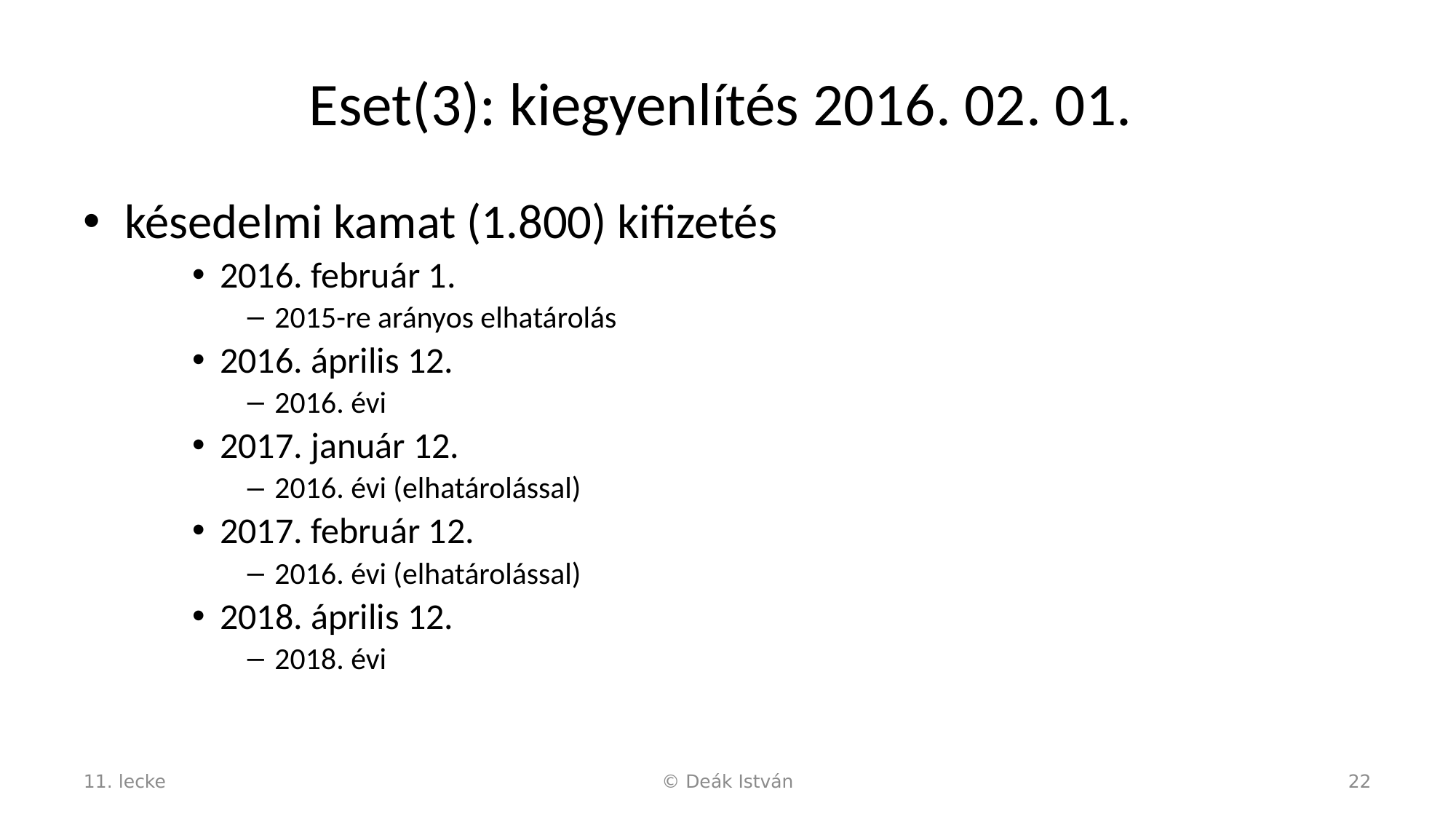

# Eset(3): kiegyenlítés 2016. 02. 01.
késedelmi kamat (1.800) kifizetés
2016. február 1.
2015-re arányos elhatárolás
2016. április 12.
2016. évi
2017. január 12.
2016. évi (elhatárolással)
2017. február 12.
2016. évi (elhatárolással)
2018. április 12.
2018. évi
11. lecke
© Deák István
22